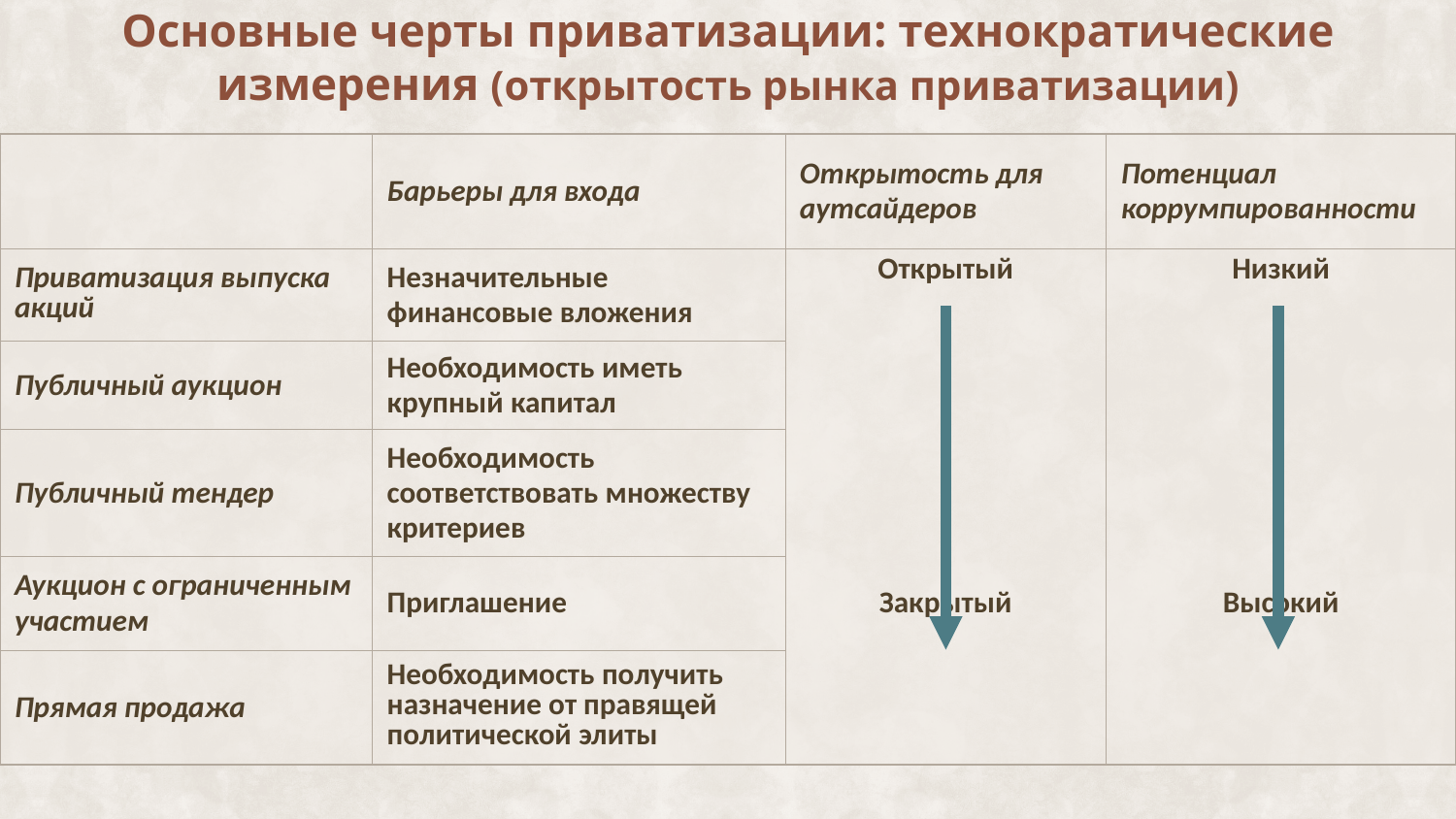

# Основные черты приватизации: технократические измерения (открытость рынка приватизации)
|  | Барьеры для входа | Открытость для аутсайдеров | Потенциал коррумпированности |
| --- | --- | --- | --- |
| Приватизация выпуска акций | Незначительные финансовые вложения | Открытый Закрытый | Низкий Высокий |
| Публичный аукцион | Необходимость иметь крупный капитал |  |  |
| Публичный тендер | Необходимость соответствовать множеству критериев |  |  |
| Аукцион с ограниченным участием | Приглашение |  |  |
| Прямая продажа | Необходимость получить назначение от правящей политической элиты |  |  |